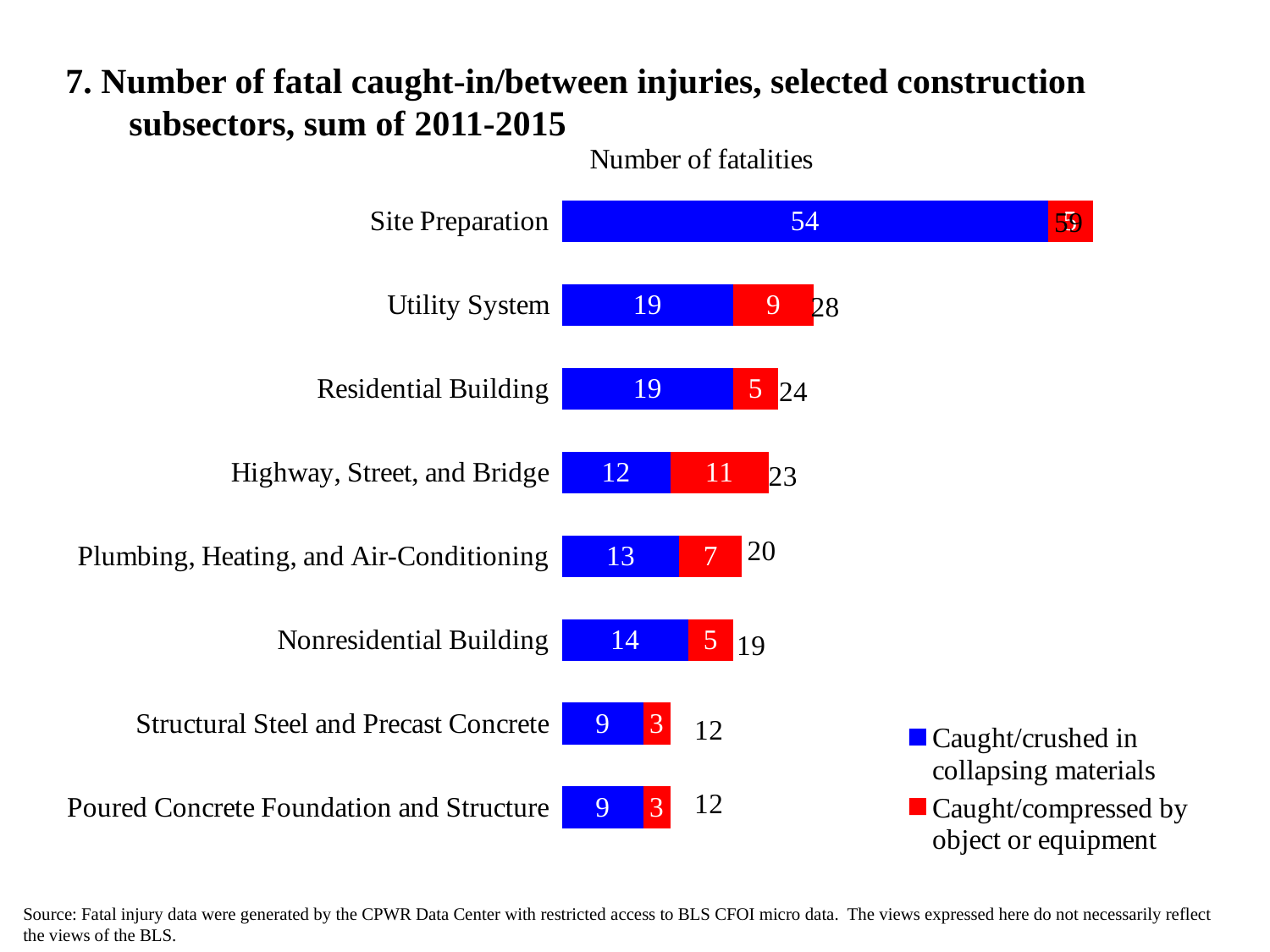

# 7. Number of fatal caught-in/between injuries, selected construction subsectors, sum of 2011-2015

### Chart

| Category | Caught/crushed in collapsing materials | Caught/compressed by object or equipment |
|---|---|---|
| Poured Concrete Foundation and Structure | 9.0 | 3.0 |
| Structural Steel and Precast Concrete | 9.0 | 3.0 |
| Nonresidential Building | 14.0 | 5.0 |
| Plumbing, Heating, and Air-Conditioning | 13.0 | 7.0 |
| Highway, Street, and Bridge | 12.0 | 11.0 |
| Residential Building | 19.0 | 5.0 |
| Utility System | 19.0 | 9.0 |
| Site Preparation | 54.0 | 5.0 |
Source: Fatal injury data were generated by the CPWR Data Center with restricted access to BLS CFOI micro data.  The views expressed here do not necessarily reflect the views of the BLS.